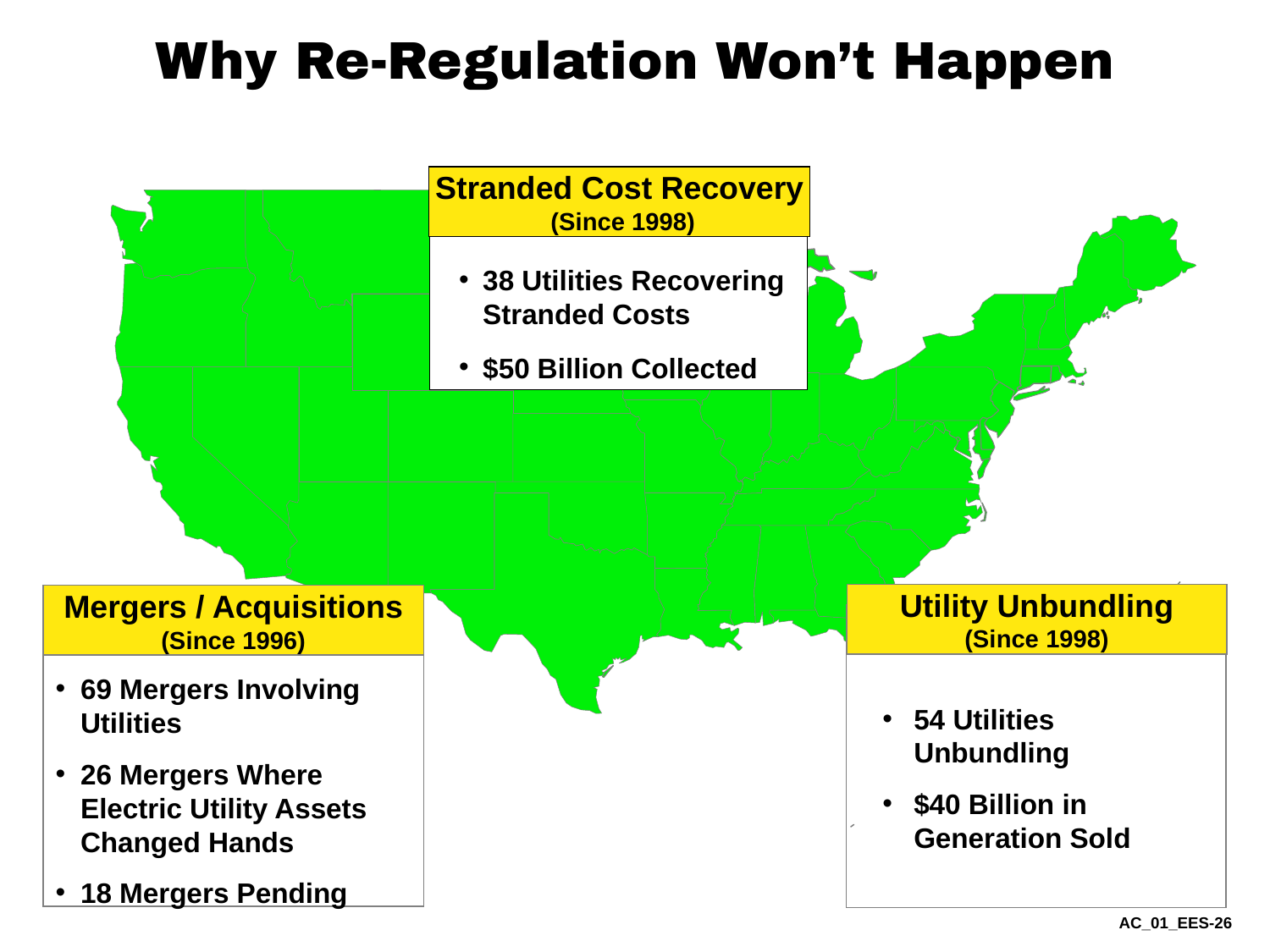

# Why Re-Regulation Won’t Happen
Stranded Cost Recovery
 (Since 1998)

38 Utilities Recovering Stranded Costs
$50 Billion Collected

Utility Unbundling
(Since 1998)
Mergers / Acquisitions
(Since 1996)

54 Utilities Unbundling
$40 Billion in Generation Sold

69 Mergers Involving Utilities
26 Mergers Where Electric Utility Assets Changed Hands
18 Mergers Pending